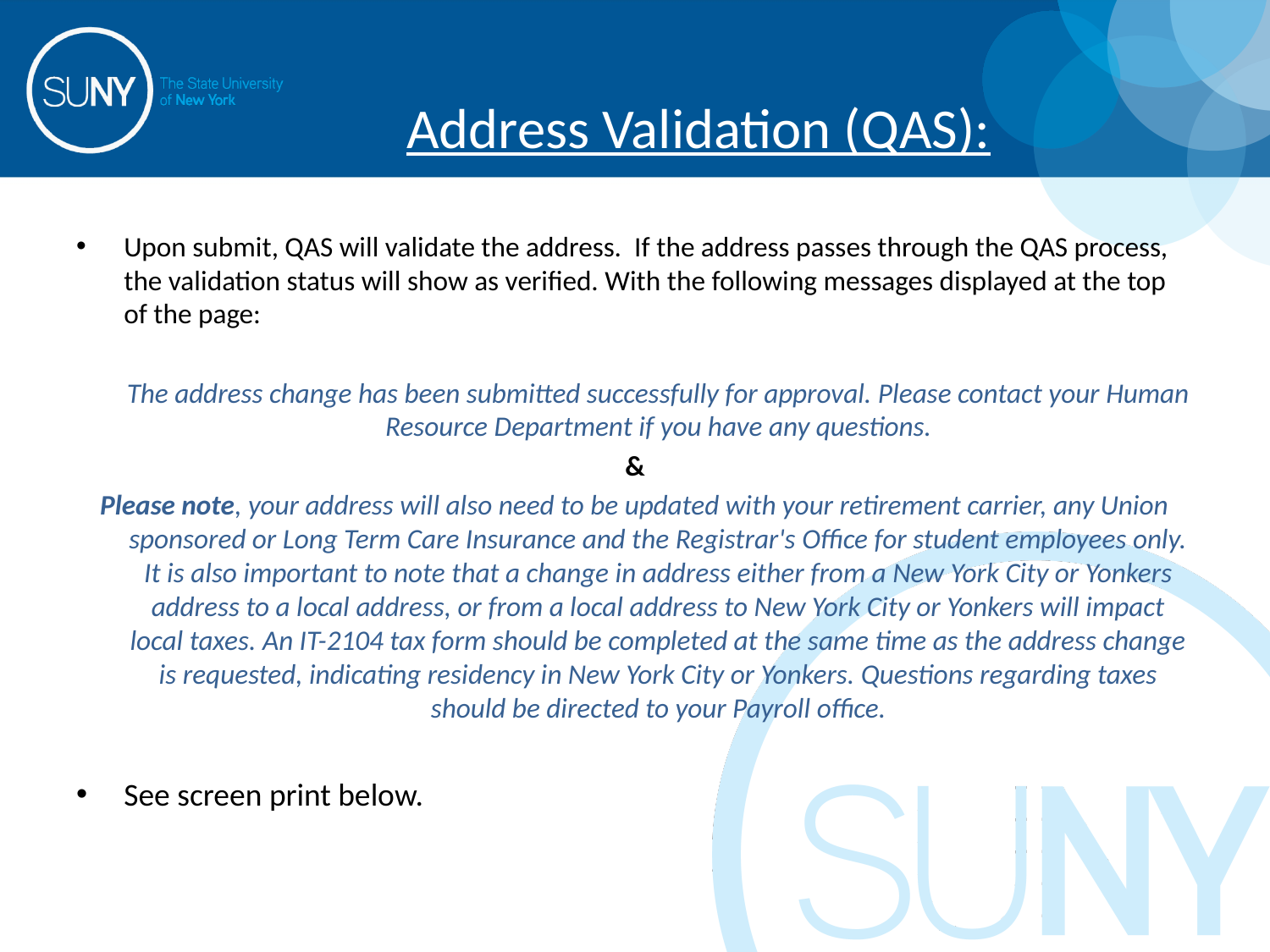

# Address Validation (QAS):
Upon submit, QAS will validate the address.  If the address passes through the QAS process, the validation status will show as verified. With the following messages displayed at the top of the page:

	The address change has been submitted successfully for approval. Please contact your Human Resource Department if you have any questions.
&
Please note, your address will also need to be updated with your retirement carrier, any Union sponsored or Long Term Care Insurance and the Registrar's Office for student employees only. It is also important to note that a change in address either from a New York City or Yonkers address to a local address, or from a local address to New York City or Yonkers will impact local taxes. An IT-2104 tax form should be completed at the same time as the address change is requested, indicating residency in New York City or Yonkers. Questions regarding taxes should be directed to your Payroll office.

See screen print below.